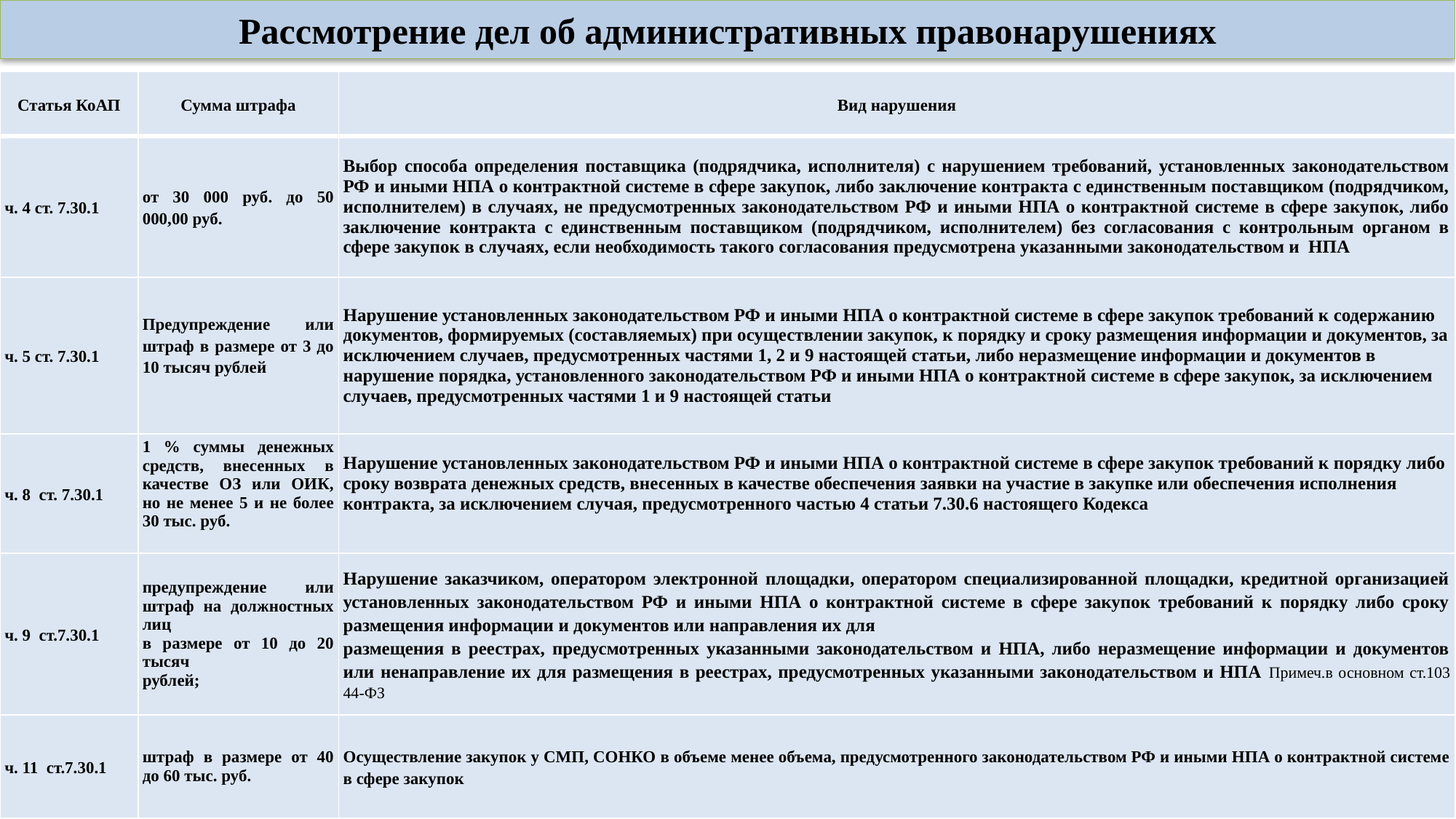

Рассмотрение дел об административных правонарушениях
| Статья КоАП | Сумма штрафа | Вид нарушения |
| --- | --- | --- |
| ч. 4 ст. 7.30.1 | от 30 000 руб. до 50 000,00 руб. | Выбор способа определения поставщика (подрядчика, исполнителя) с нарушением требований, установленных законодательством РФ и иными НПА о контрактной системе в сфере закупок, либо заключение контракта с единственным поставщиком (подрядчиком, исполнителем) в случаях, не предусмотренных законодательством РФ и иными НПА о контрактной системе в сфере закупок, либо заключение контракта с единственным поставщиком (подрядчиком, исполнителем) без согласования с контрольным органом в сфере закупок в случаях, если необходимость такого согласования предусмотрена указанными законодательством и НПА |
| ч. 5 ст. 7.30.1 | Предупреждение или штраф в размере от 3 до 10 тысяч рублей | Нарушение установленных законодательством РФ и иными НПА о контрактной системе в сфере закупок требований к содержанию документов, формируемых (составляемых) при осуществлении закупок, к порядку и сроку размещения информации и документов, за исключением случаев, предусмотренных частями 1, 2 и 9 настоящей статьи, либо неразмещение информации и документов в нарушение порядка, установленного законодательством РФ и иными НПА о контрактной системе в сфере закупок, за исключением случаев, предусмотренных частями 1 и 9 настоящей статьи |
| ч. 8 ст. 7.30.1 | 1 % суммы денежных средств, внесенных в качестве ОЗ или ОИК, но не менее 5 и не более 30 тыс. руб. | Нарушение установленных законодательством РФ и иными НПА о контрактной системе в сфере закупок требований к порядку либо сроку возврата денежных средств, внесенных в качестве обеспечения заявки на участие в закупке или обеспечения исполнения контракта, за исключением случая, предусмотренного частью 4 статьи 7.30.6 настоящего Кодекса |
| --- | --- | --- |
| ч. 9 ст.7.30.1 | предупреждение или штраф на должностных лиц в размере от 10 до 20 тысяч рублей; | Нарушение заказчиком, оператором электронной площадки, оператором специализированной площадки, кредитной организацией установленных законодательством РФ и иными НПА о контрактной системе в сфере закупок требований к порядку либо сроку размещения информации и документов или направления их для размещения в реестрах, предусмотренных указанными законодательством и НПА, либо неразмещение информации и документов или ненаправление их для размещения в реестрах, предусмотренных указанными законодательством и НПА Примеч.в основном ст.103 44-ФЗ |
| ч. 11 ст.7.30.1 | штраф в размере от 40 до 60 тыс. руб. | Осуществление закупок у СМП, СОНКО в объеме менее объема, предусмотренного законодательством РФ и иными НПА о контрактной системе в сфере закупок |